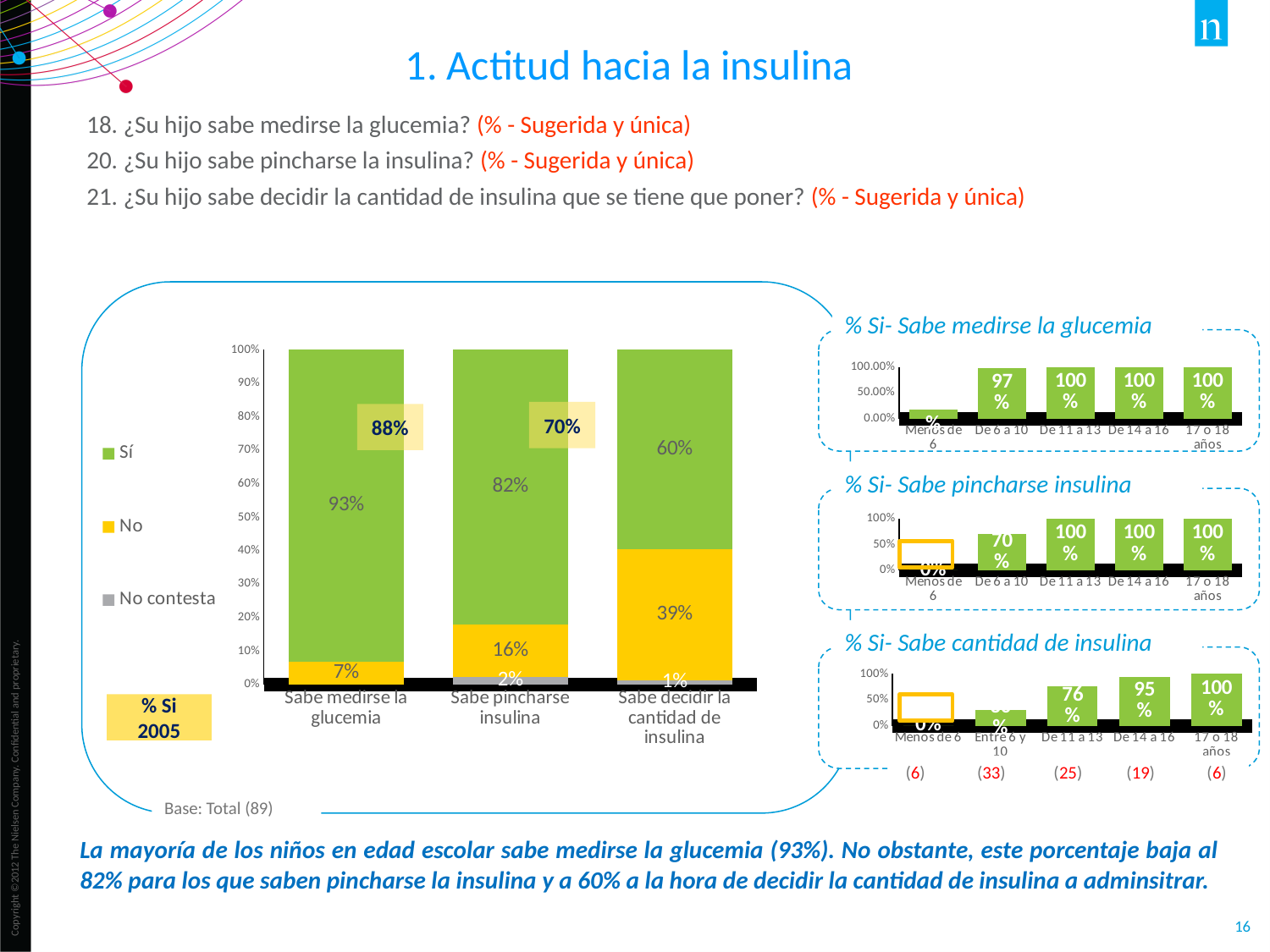

1. Actitud hacia la insulina
18. ¿Su hijo sabe medirse la glucemia? (% - Sugerida y única)
20. ¿Su hijo sabe pincharse la insulina? (% - Sugerida y única)
21. ¿Su hijo sabe decidir la cantidad de insulina que se tiene que poner? (% - Sugerida y única)

% Si- Sabe medirse la glucemia

### Chart

| Category | No contesta | No | Sí |
|---|---|---|---|
| Sabe medirse la glucemia | None | 0.067 | 0.9329999999999999 |
| Sabe pincharse insulina | 0.022000000000000002 | 0.157 | 0.82 |
| Sabe decidir la cantidad de insulina | 0.011000000000000001 | 0.39299999999999996 | 0.596 |

### Chart

| Category |  |
|---|---|
| Menos de 6 | 0.16699999999999998 |
| De 6 a 10 | 0.97 |
| De 11 a 13 | 1.0 |
| De 14 a 16 | 1.0 |
| 17 o 18 años | 1.0 |
70%
88%
% Si- Sabe pincharse insulina

### Chart

| Category |  |
|---|---|
| Menos de 6 | 0.0 |
| De 6 a 10 | 0.6970000000000001 |
| De 11 a 13 | 1.0 |
| De 14 a 16 | 1.0 |
| 17 o 18 años | 1.0 |
% Si- Sabe cantidad de insulina

### Chart

| Category |  |
|---|---|
| Menos de 6 | 0.0 |
| Entre 6 y 10 | 0.303 |
| De 11 a 13 | 0.76 |
| De 14 a 16 | 0.9470000000000001 |
| 17 o 18 años | 1.0 |
% Si 2005

 (6)             (33)            (25)           (19)             (6)
Base: Total (89)
La mayoría de los niños en edad escolar sabe medirse la glucemia (93%). No obstante, este porcentaje baja al 82% para los que saben pincharse la insulina y a 60% a la hora de decidir la cantidad de insulina a adminsitrar.